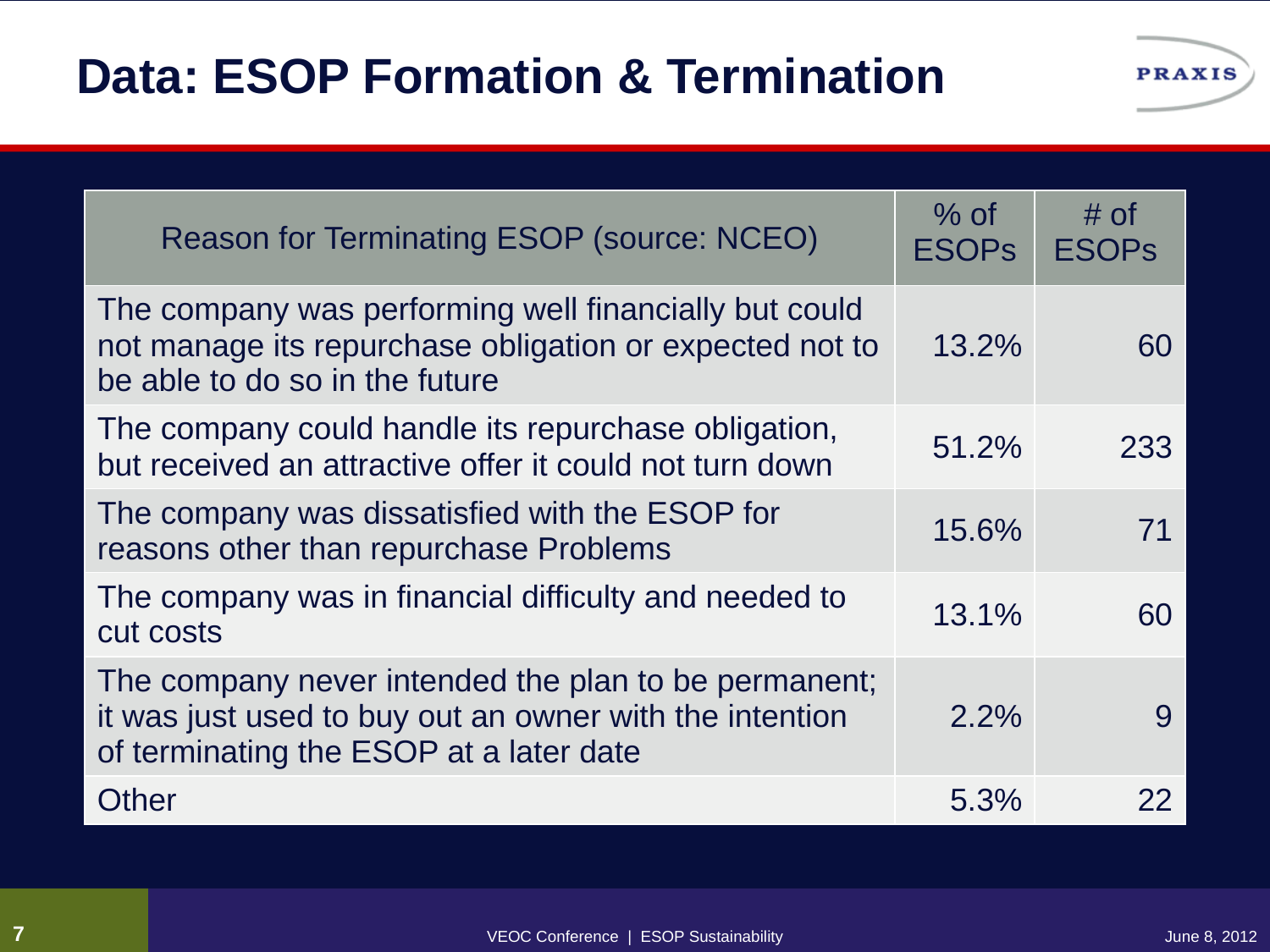

# Data: ESOP Formation & Termination
| Reason for Terminating ESOP (source: NCEO) | % of ESOPs | # of ESOPs |
| --- | --- | --- |
| The company was performing well financially but could not manage its repurchase obligation or expected not to be able to do so in the future | 13.2% | 60 |
| The company could handle its repurchase obligation, but received an attractive offer it could not turn down | 51.2% | 233 |
| The company was dissatisfied with the ESOP for reasons other than repurchase Problems | 15.6% | 71 |
| The company was in financial difficulty and needed to cut costs | 13.1% | 60 |
| The company never intended the plan to be permanent; it was just used to buy out an owner with the intention of terminating the ESOP at a later date | 2.2% | 9 |
| Other | 5.3% | 22 |
7
VEOC Conference  |  ESOP Sustainability
June 8, 2012